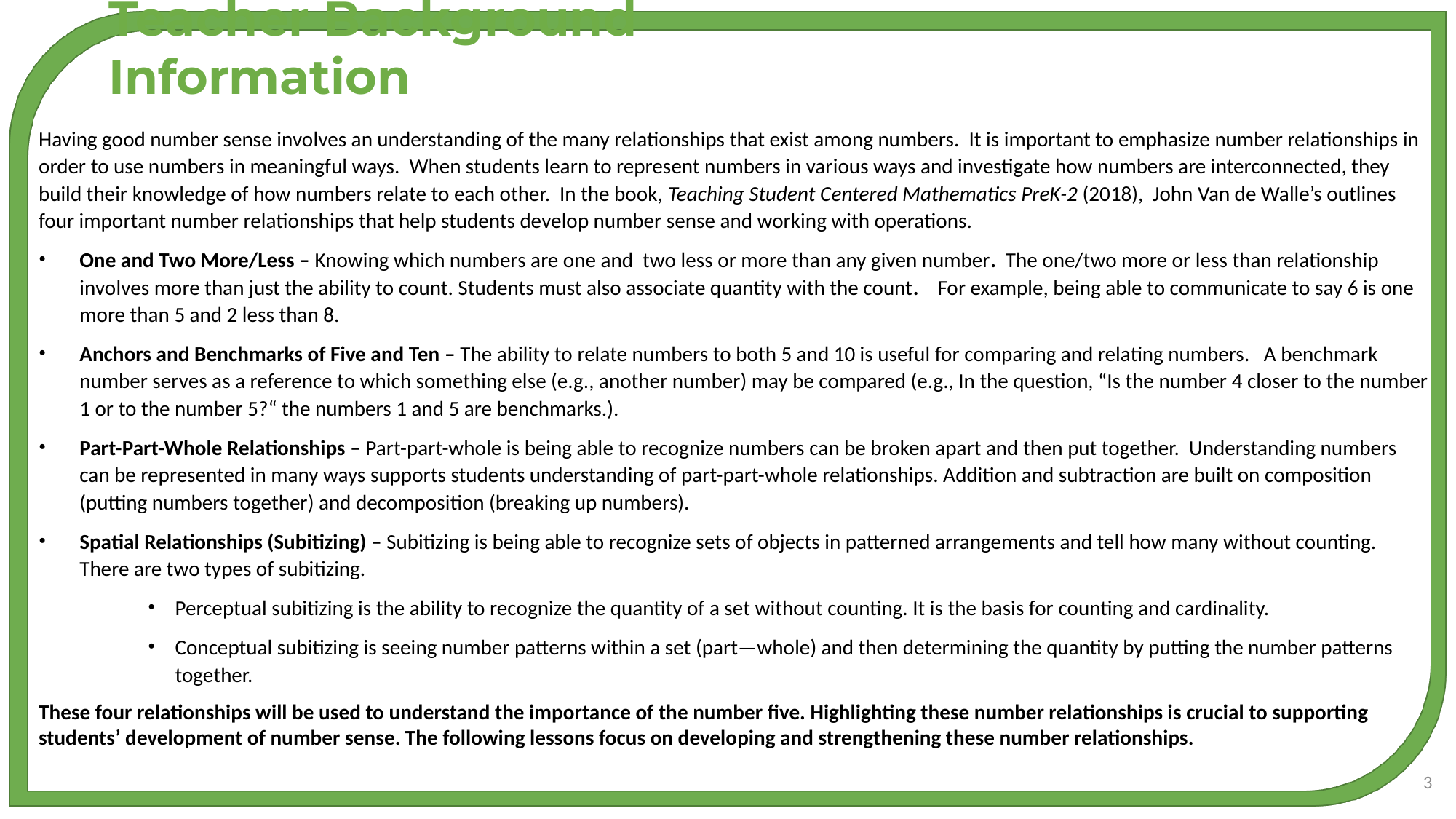

Teacher Background Information
Having good number sense involves an understanding of the many relationships that exist among numbers.  It is important to emphasize number relationships in order to use numbers in meaningful ways.  When students learn to represent numbers in various ways and investigate how numbers are interconnected, they build their knowledge of how numbers relate to each other.  In the book, Teaching Student Centered Mathematics PreK-2 (2018),  John Van de Walle’s outlines four important number relationships that help students develop number sense and working with operations.
One and Two More/Less – Knowing which numbers are one and  two less or more than any given number.  The one/two more or less than relationship involves more than just the ability to count. Students must also associate quantity with the count.    For example, being able to communicate to say 6 is one more than 5 and 2 less than 8.
Anchors and Benchmarks of Five and Ten – The ability to relate numbers to both 5 and 10 is useful for comparing and relating numbers.   A benchmark number serves as a reference to which something else (e.g., another number) may be compared (e.g., In the question, “Is the number 4 closer to the number 1 or to the number 5?“ the numbers 1 and 5 are benchmarks.).
Part-Part-Whole Relationships – Part-part-whole is being able to recognize numbers can be broken apart and then put together.  Understanding numbers can be represented in many ways supports students understanding of part-part-whole relationships. Addition and subtraction are built on composition (putting numbers together) and decomposition (breaking up numbers).
Spatial Relationships (Subitizing) – Subitizing is being able to recognize sets of objects in patterned arrangements and tell how many without counting. There are two types of subitizing.
Perceptual subitizing is the ability to recognize the quantity of a set without counting. It is the basis for counting and cardinality.
Conceptual subitizing is seeing number patterns within a set (part—whole) and then determining the quantity by putting the number patterns together.
These four relationships will be used to understand the importance of the number five. Highlighting these number relationships is crucial to supporting students’ development of number sense. The following lessons focus on developing and strengthening these number relationships.
3